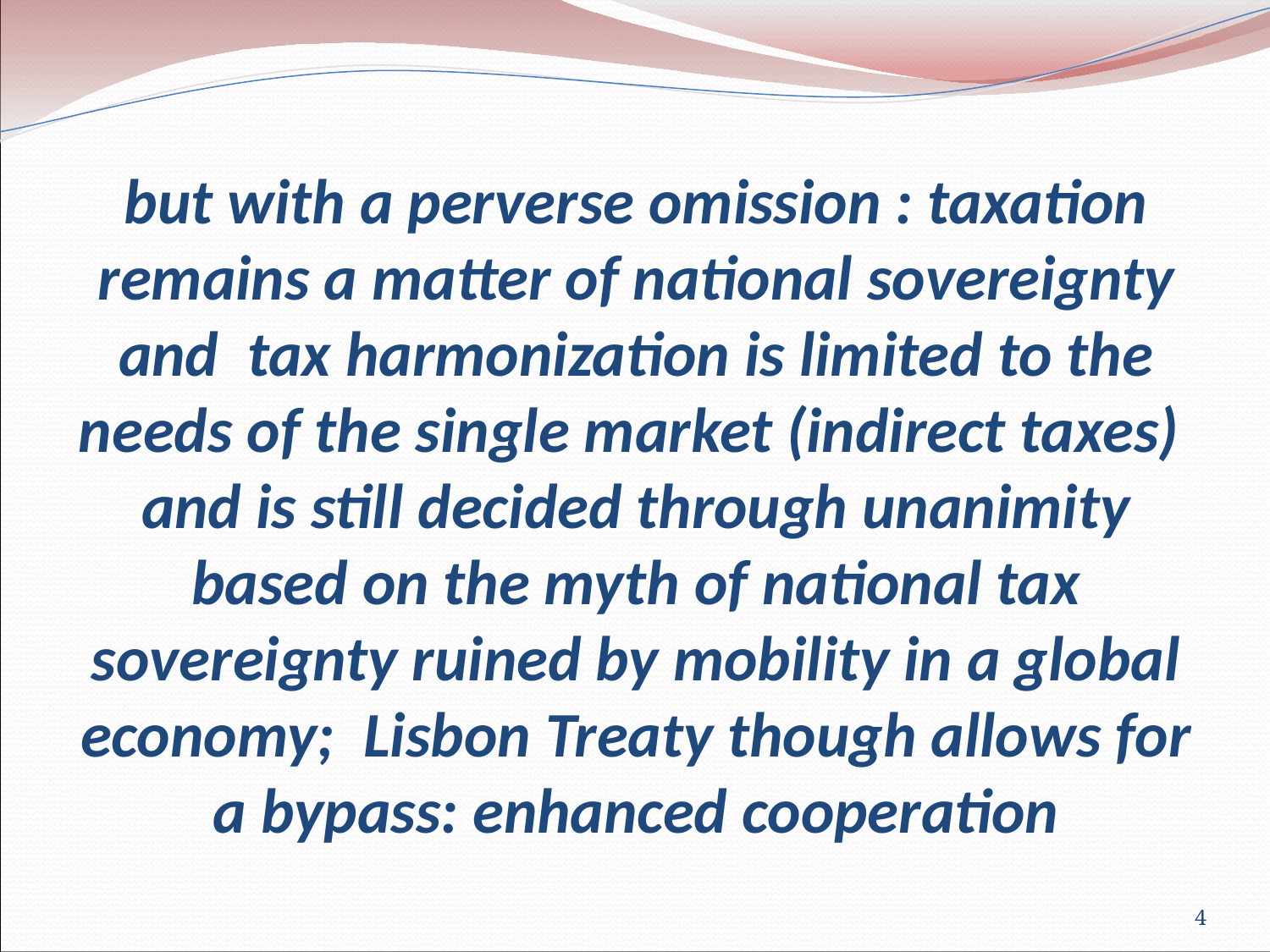

but with a perverse omission : taxation remains a matter of national sovereignty and  tax harmonization is limited to the needs of the single market (indirect taxes)  and is still decided through unanimity based on the myth of national tax sovereignty ruined by mobility in a global economy;  Lisbon Treaty though allows for a bypass: enhanced cooperation
4